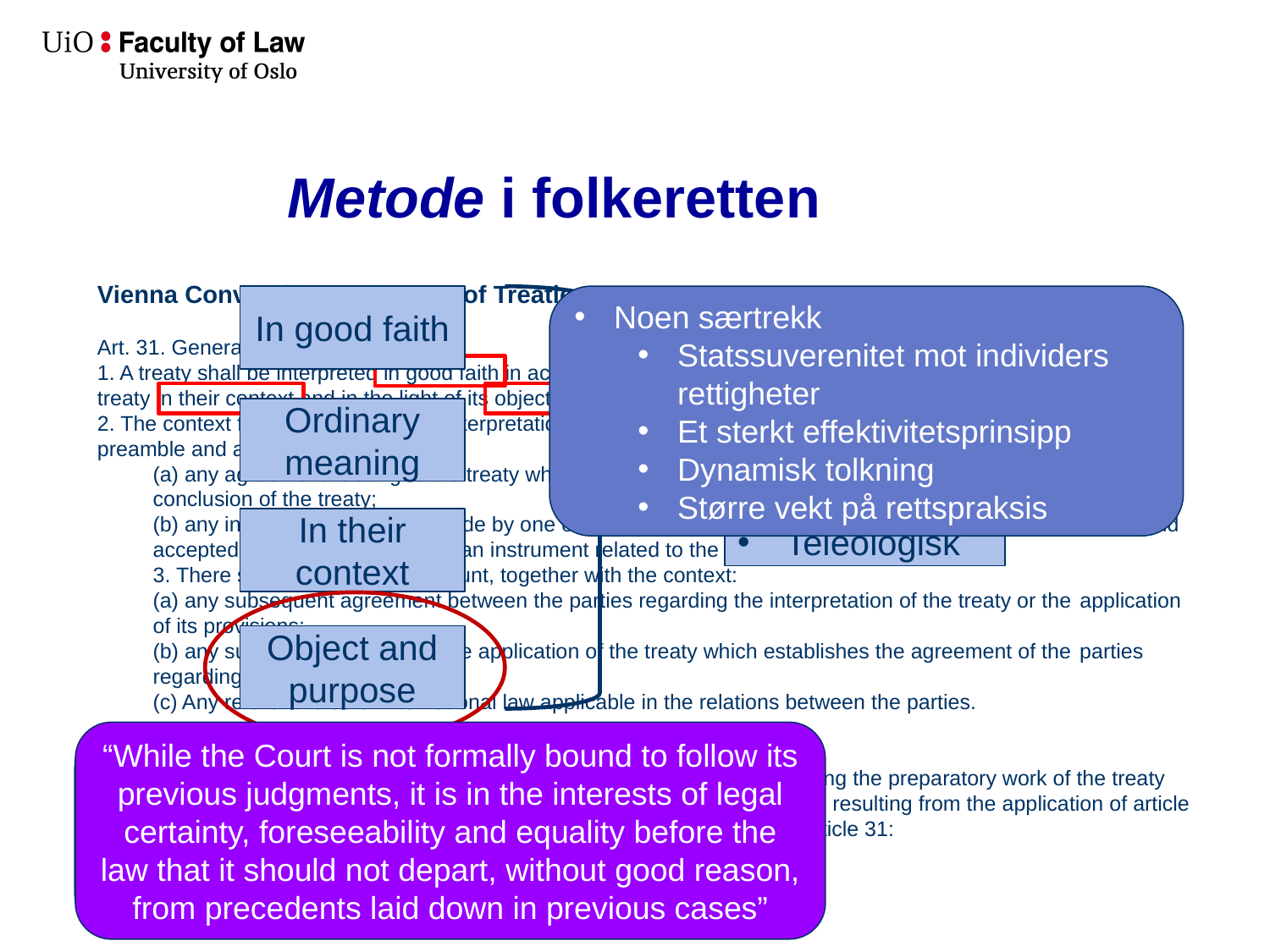

# Metode i folkeretten
Vienna Convention on the Law of Treaties

Art. 31. General rule of interpretation.
1. A treaty shall be interpreted in good faith in accordance with the ordinary meaning to be given to the terms of the treaty in their context and in the light of its object and purpose.
2. The context for the purpose of the interpretation of a treaty shall comprise, in addition to the text, including its preamble and annexes:
(a) any agreement relating to the treaty which was made between all the parties in connection with the conclusion of the treaty;
(b) any instrument which was made by one or more parties in connection with the conclusion of the treaty and accepted by the other parties as an instrument related to the treaty.
3. There shall be taken into account, together with the context:
(a) any subsequent agreement between the parties regarding the interpretation of the treaty or the application of its provisions;
(b) any subsequent practice in the application of the treaty which establishes the agreement of the parties regarding its interpretation;
(c) Any relevant rules of international law applicable in the relations between the parties.

Art. 32. Supplementary means of interpretation.
Recourse may be had to supplementary means of interpretation, including the preparatory work of the treaty and the circumstances of its conclusion, in order to confirm the meaning resulting from the application of article 31, or to determine the meaning when the interpretation according to article 31:
(a) leaves the meaning ambiguous or obscure; or
(b) leads to a result which is manifestly absurd or unreasonable
In good faith

Noen særtrekk
Statssuverenitet mot individers rettigheter
Et sterkt effektivitetsprinsipp
Dynamisk tolkning
Større vekt på rettspraksis

Ordinary meaning
Objektiv
Subjektiv
Teleologisk

In their context

Object and purpose
“While the Court is not formally bound to follow its previous judgments, it is in the interests of legal certainty, foreseeability and equality before the law that it should not depart, without good reason, from precedents laid down in previous cases”
“The Convention is intended to guarantee not rights that are theoretical or illusory but rights that are practical and effective”
International law: Treaties which limit the sovereignty of Contracting States must be interpreted restrictively
The Convention is a living instrument which must be interpreted in light of present-day conditions.